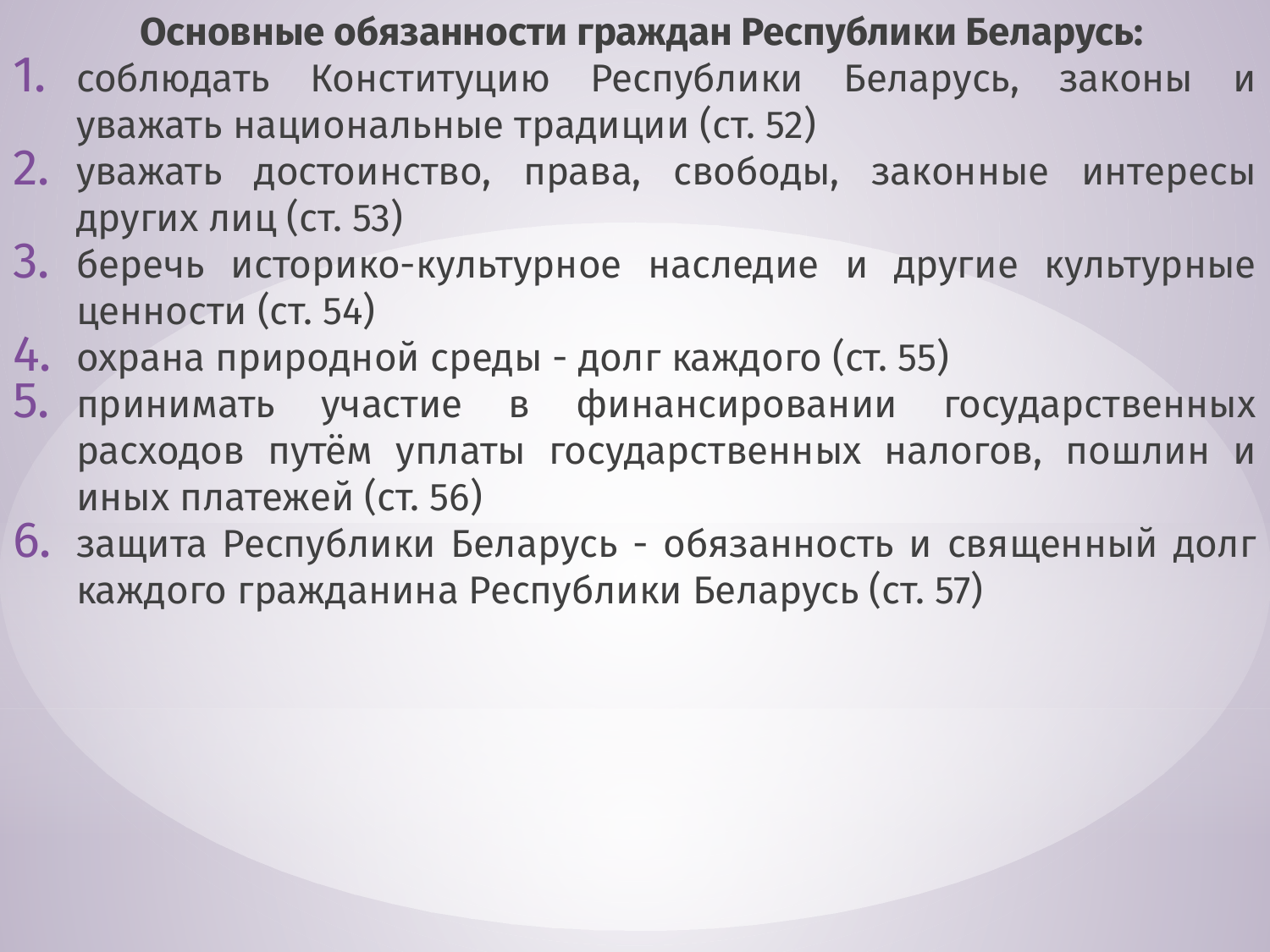

Основные обязанности граждан Республики Беларусь:
соблюдать Конституцию Республики Беларусь, законы и уважать национальные традиции (ст. 52)
уважать достоинство, права, свободы, законные интересы других лиц (ст. 53)
беречь историко-культурное наследие и другие культурные ценности (ст. 54)
охрана природной среды - долг каждого (ст. 55)
принимать участие в финансировании государственных расходов путём уплаты государственных налогов, пошлин и иных платежей (ст. 56)
защита Республики Беларусь - обязанность и священный долг каждого гражданина Республики Беларусь (ст. 57)